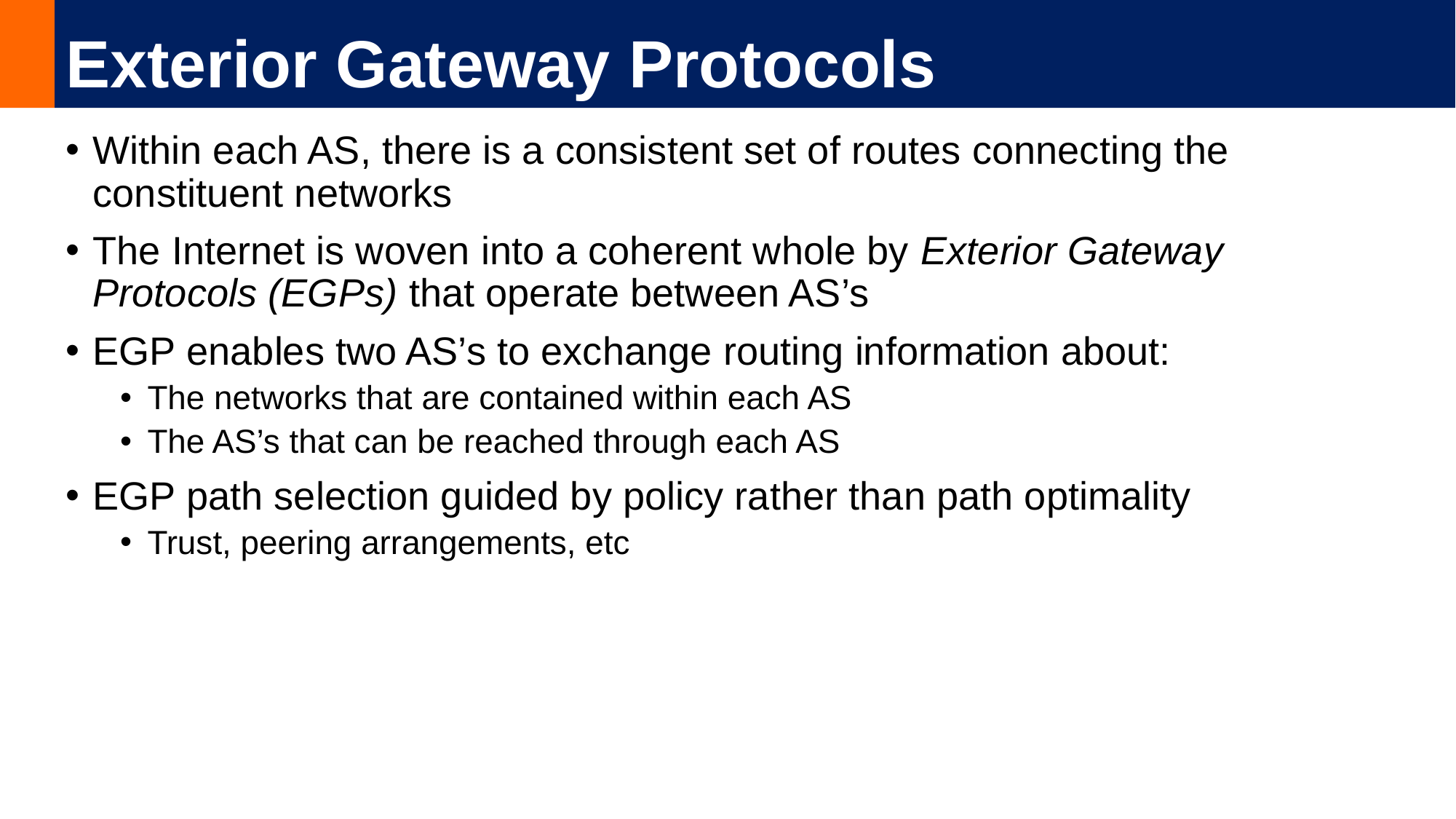

# Exterior Gateway Protocols
Within each AS, there is a consistent set of routes connecting the constituent networks
The Internet is woven into a coherent whole by Exterior Gateway Protocols (EGPs) that operate between AS’s
EGP enables two AS’s to exchange routing information about:
The networks that are contained within each AS
The AS’s that can be reached through each AS
EGP path selection guided by policy rather than path optimality
Trust, peering arrangements, etc